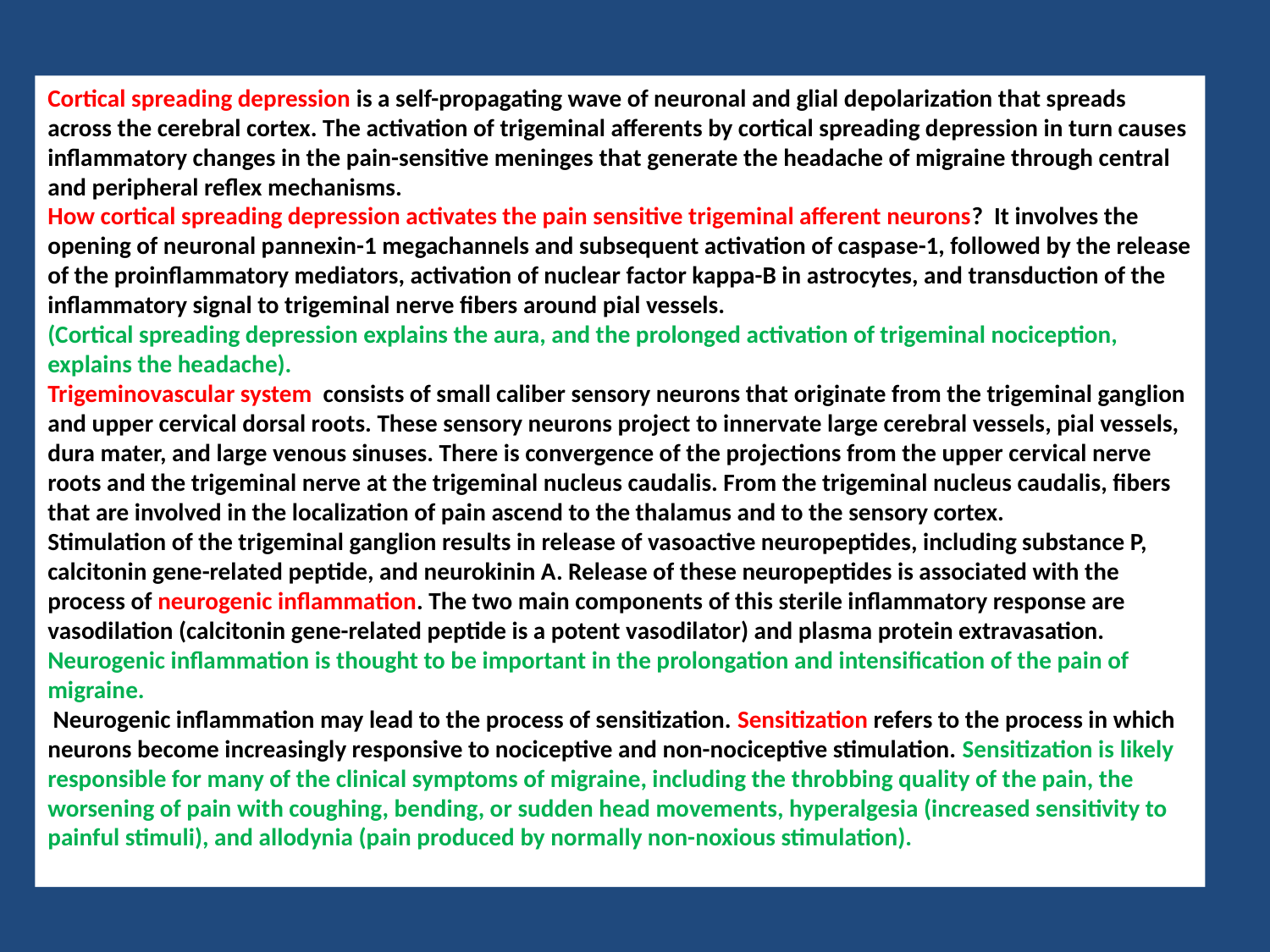

Cortical spreading depression is a self-propagating wave of neuronal and glial depolarization that spreads across the cerebral cortex. The activation of trigeminal afferents by cortical spreading depression in turn causes inflammatory changes in the pain-sensitive meninges that generate the headache of migraine through central and peripheral reflex mechanisms.
How cortical spreading depression activates the pain sensitive trigeminal afferent neurons?  It involves the opening of neuronal pannexin-1 megachannels and subsequent activation of caspase-1, followed by the release of the proinflammatory mediators, activation of nuclear factor kappa-B in astrocytes, and transduction of the inflammatory signal to trigeminal nerve fibers around pial vessels.
(Cortical spreading depression explains the aura, and the prolonged activation of trigeminal nociception, explains the headache).
Trigeminovascular system  consists of small caliber sensory neurons that originate from the trigeminal ganglion and upper cervical dorsal roots. These sensory neurons project to innervate large cerebral vessels, pial vessels, dura mater, and large venous sinuses. There is convergence of the projections from the upper cervical nerve roots and the trigeminal nerve at the trigeminal nucleus caudalis. From the trigeminal nucleus caudalis, fibers that are involved in the localization of pain ascend to the thalamus and to the sensory cortex.
Stimulation of the trigeminal ganglion results in release of vasoactive neuropeptides, including substance P, calcitonin gene-related peptide, and neurokinin A. Release of these neuropeptides is associated with the process of neurogenic inflammation. The two main components of this sterile inflammatory response are vasodilation (calcitonin gene-related peptide is a potent vasodilator) and plasma protein extravasation. Neurogenic inflammation is thought to be important in the prolongation and intensification of the pain of migraine.
 Neurogenic inflammation may lead to the process of sensitization. Sensitization refers to the process in which neurons become increasingly responsive to nociceptive and non-nociceptive stimulation. Sensitization is likely responsible for many of the clinical symptoms of migraine, including the throbbing quality of the pain, the worsening of pain with coughing, bending, or sudden head movements, hyperalgesia (increased sensitivity to painful stimuli), and allodynia (pain produced by normally non-noxious stimulation).